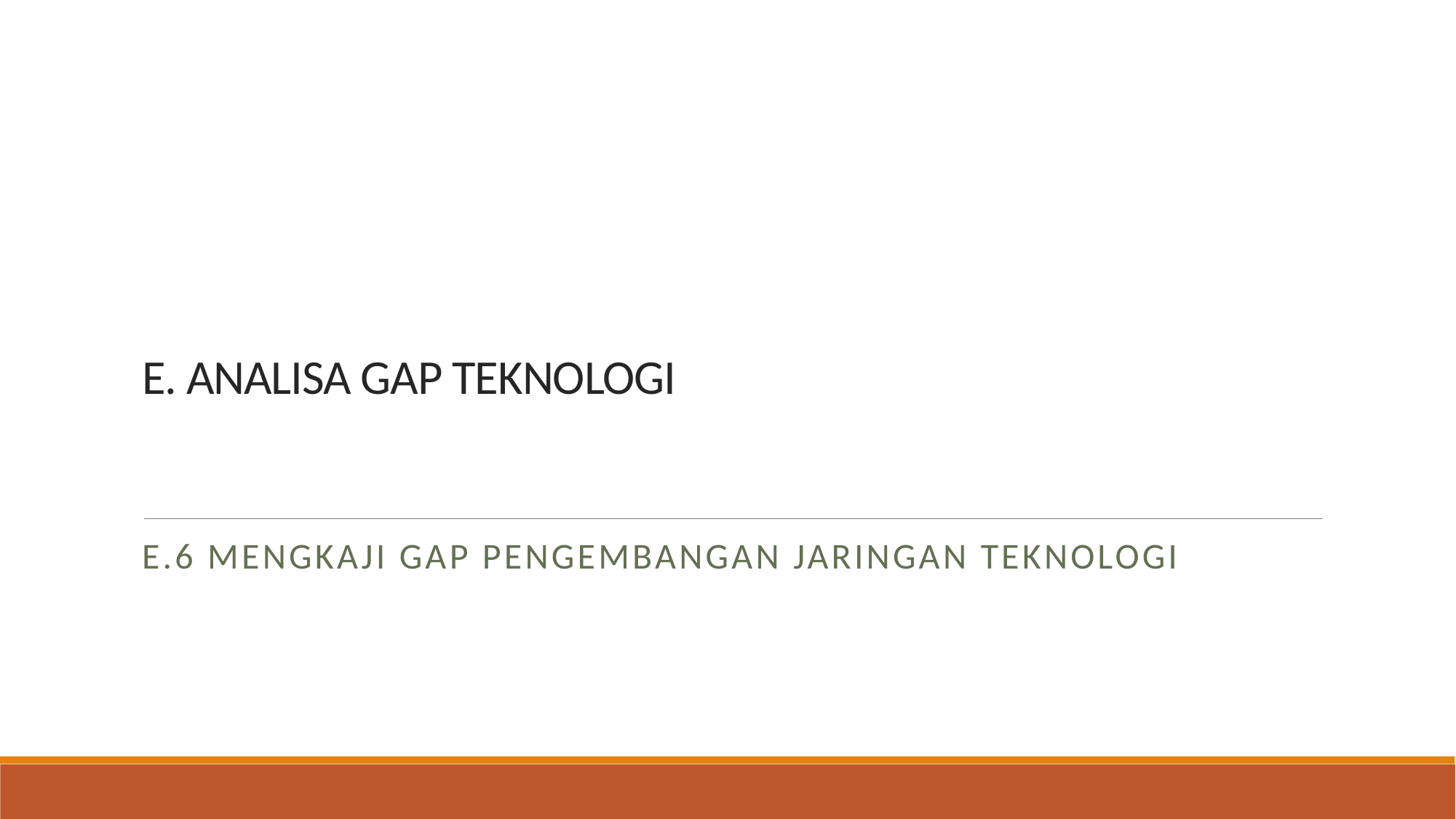

# E. ANALISA GAP TEKNOLOGI
E.6 Mengkaji Gap Pengembangan Jaringan Teknologi